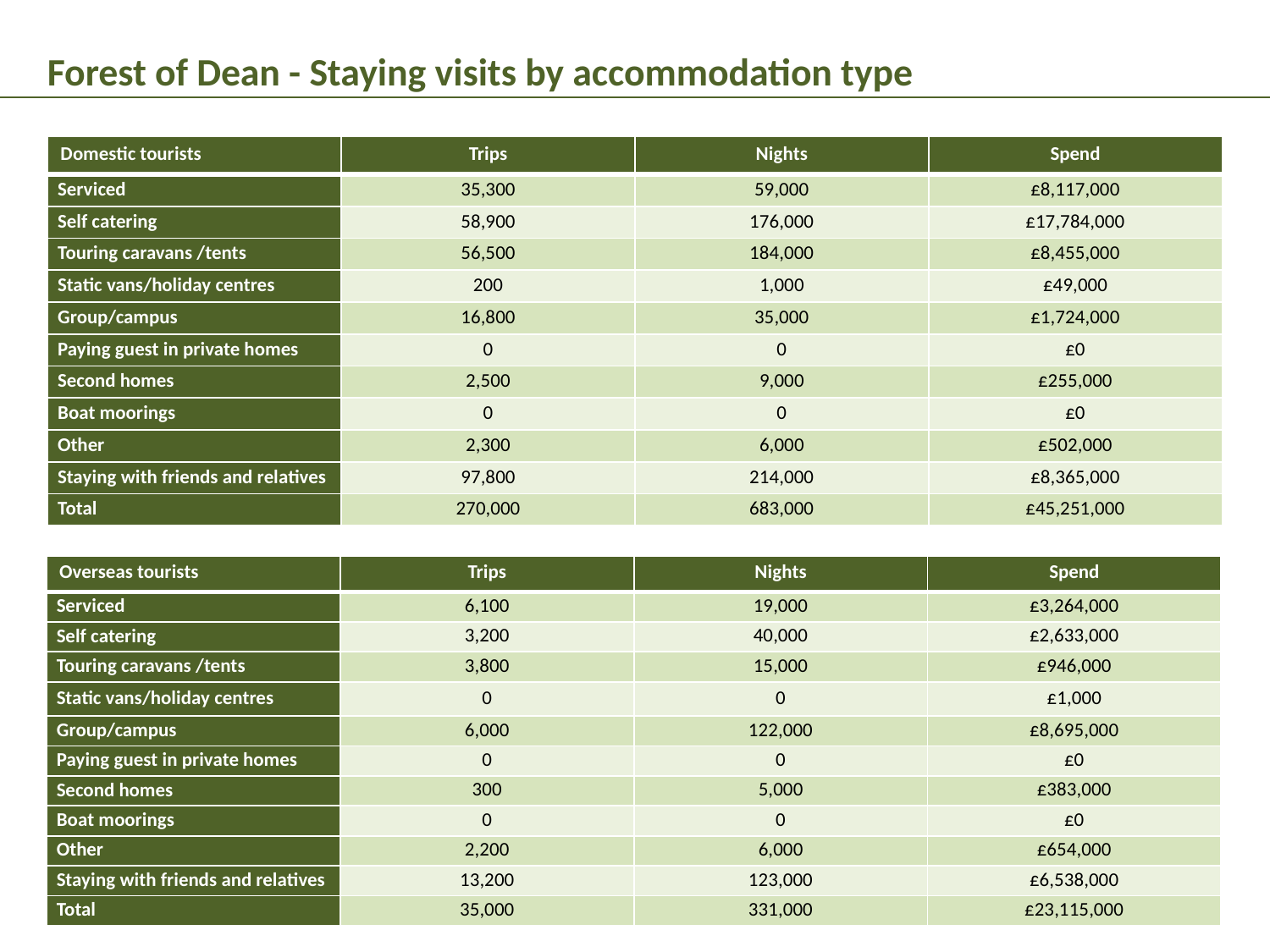

Forest of Dean - Staying visits by accommodation type

| Domestic tourists | Trips | Nights | Spend |
| --- | --- | --- | --- |
| Serviced | 35,300 | 59,000 | £8,117,000 |
| Self catering | 58,900 | 176,000 | £17,784,000 |
| Touring caravans /tents | 56,500 | 184,000 | £8,455,000 |
| Static vans/holiday centres | 200 | 1,000 | £49,000 |
| Group/campus | 16,800 | 35,000 | £1,724,000 |
| Paying guest in private homes | 0 | 0 | £0 |
| Second homes | 2,500 | 9,000 | £255,000 |
| Boat moorings | 0 | 0 | £0 |
| Other | 2,300 | 6,000 | £502,000 |
| Staying with friends and relatives | 97,800 | 214,000 | £8,365,000 |
| Total | 270,000 | 683,000 | £45,251,000 |
| Overseas tourists | Trips | Nights | Spend |
| --- | --- | --- | --- |
| Serviced | 6,100 | 19,000 | £3,264,000 |
| Self catering | 3,200 | 40,000 | £2,633,000 |
| Touring caravans /tents | 3,800 | 15,000 | £946,000 |
| Static vans/holiday centres | 0 | 0 | £1,000 |
| Group/campus | 6,000 | 122,000 | £8,695,000 |
| Paying guest in private homes | 0 | 0 | £0 |
| Second homes | 300 | 5,000 | £383,000 |
| Boat moorings | 0 | 0 | £0 |
| Other | 2,200 | 6,000 | £654,000 |
| Staying with friends and relatives | 13,200 | 123,000 | £6,538,000 |
| Total | 35,000 | 331,000 | £23,115,000 |